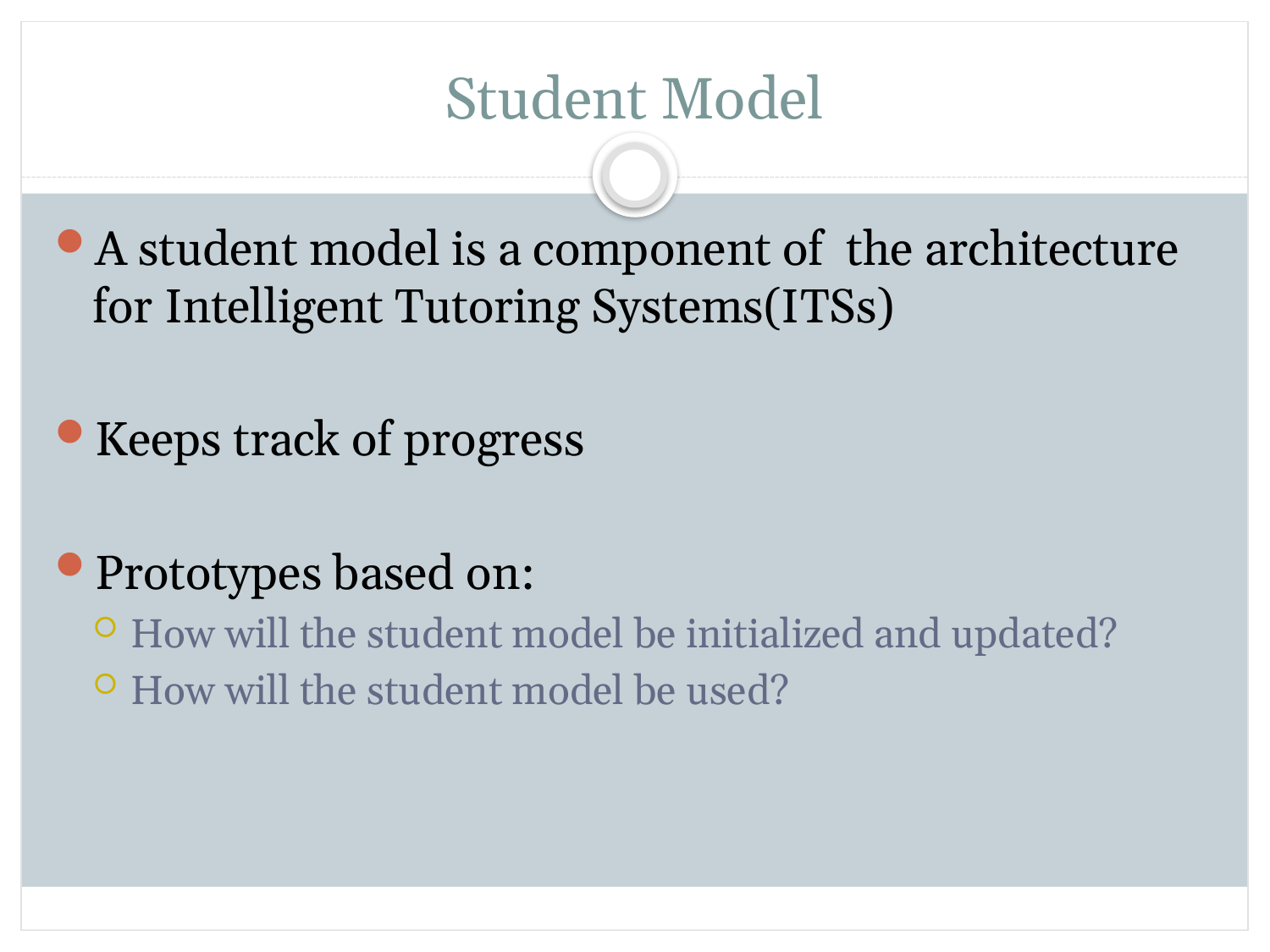

# Student Model
A student model is a component of  the architecture for Intelligent Tutoring Systems(ITSs)

Keeps track of progress

Prototypes based on:
How will the student model be initialized and updated?
How will the student model be used?